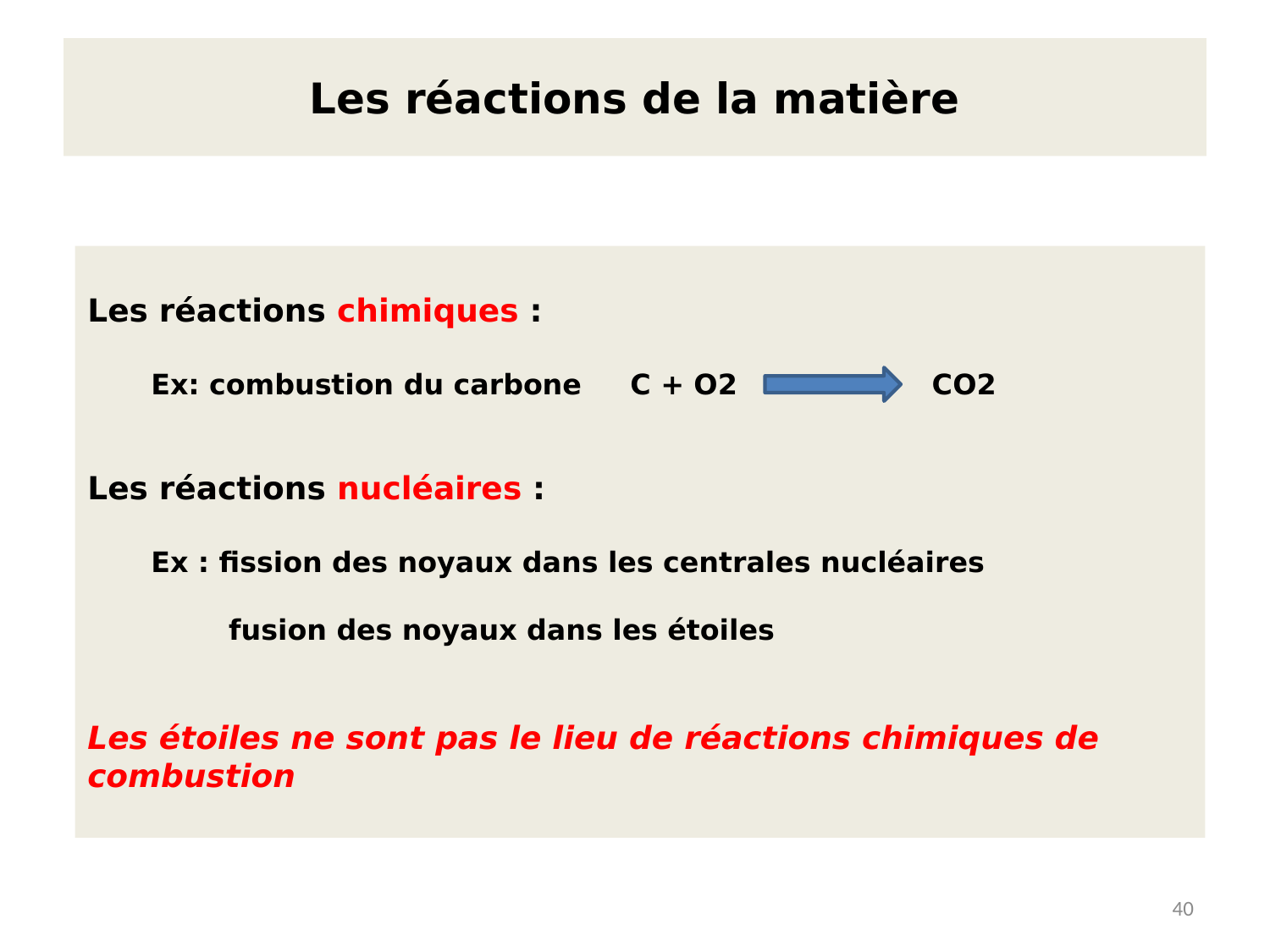

# Les réactions de la matière

Les réactions chimiques :

Ex: combustion du carbone     C + O2                    CO2

Les réactions nucléaires :

Ex : fission des noyaux dans les centrales nucléaires
        fusion des noyaux dans les étoiles

Les étoiles ne sont pas le lieu de réactions chimiques de combustion

40